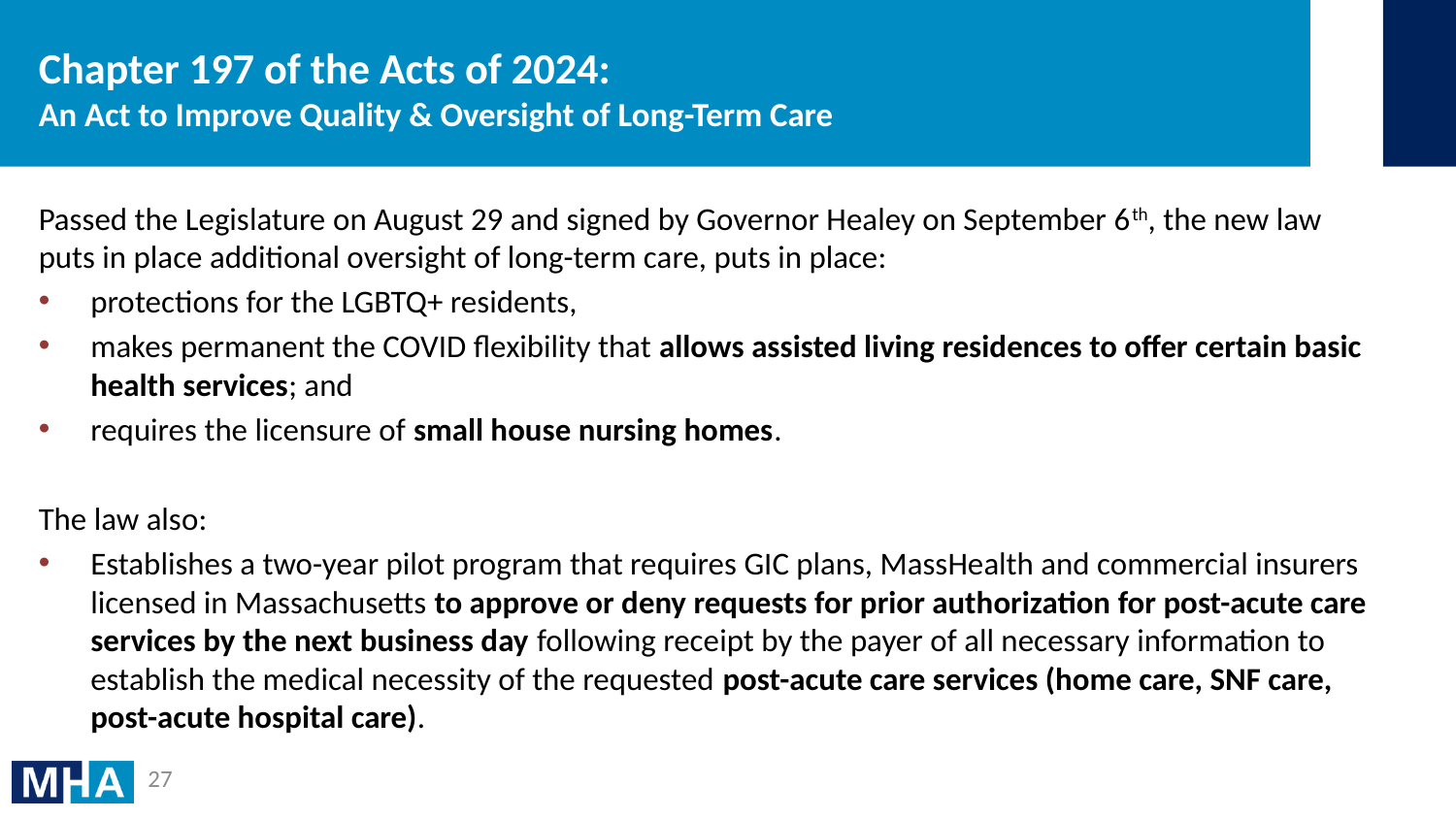

# Chapter 197 of the Acts of 2024: An Act to Improve Quality & Oversight of Long-Term Care
Passed the Legislature on August 29 and signed by Governor Healey on September 6th, the new law puts in place additional oversight of long-term care, puts in place:
protections for the LGBTQ+ residents,
makes permanent the COVID flexibility that allows assisted living residences to offer certain basic health services; and
requires the licensure of small house nursing homes.

The law also:
Establishes a two-year pilot program that requires GIC plans, MassHealth and commercial insurers licensed in Massachusetts to approve or deny requests for prior authorization for post-acute care services by the next business day following receipt by the payer of all necessary information to establish the medical necessity of the requested post-acute care services (home care, SNF care, post-acute hospital care).